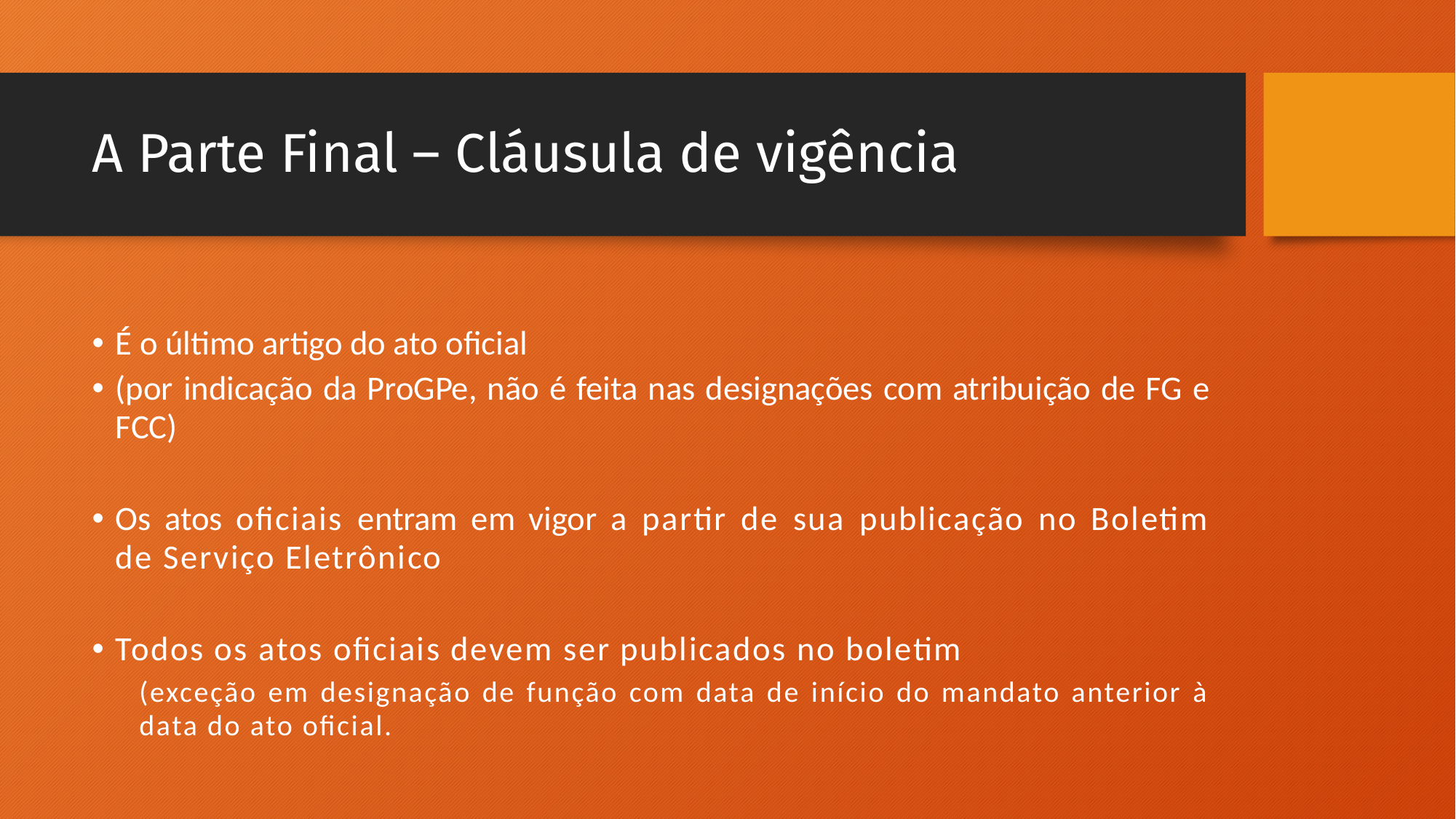

# A Parte Final – Cláusula de vigência

É o último artigo do ato oficial
(por indicação da ProGPe, não é feita nas designações com atribuição de FG e FCC)

Os atos oficiais entram em vigor a partir de sua publicação no Boletim de Serviço Eletrônico

Todos os atos oficiais devem ser publicados no boletim
(exceção em designação de função com data de início do mandato anterior à data do ato oficial.